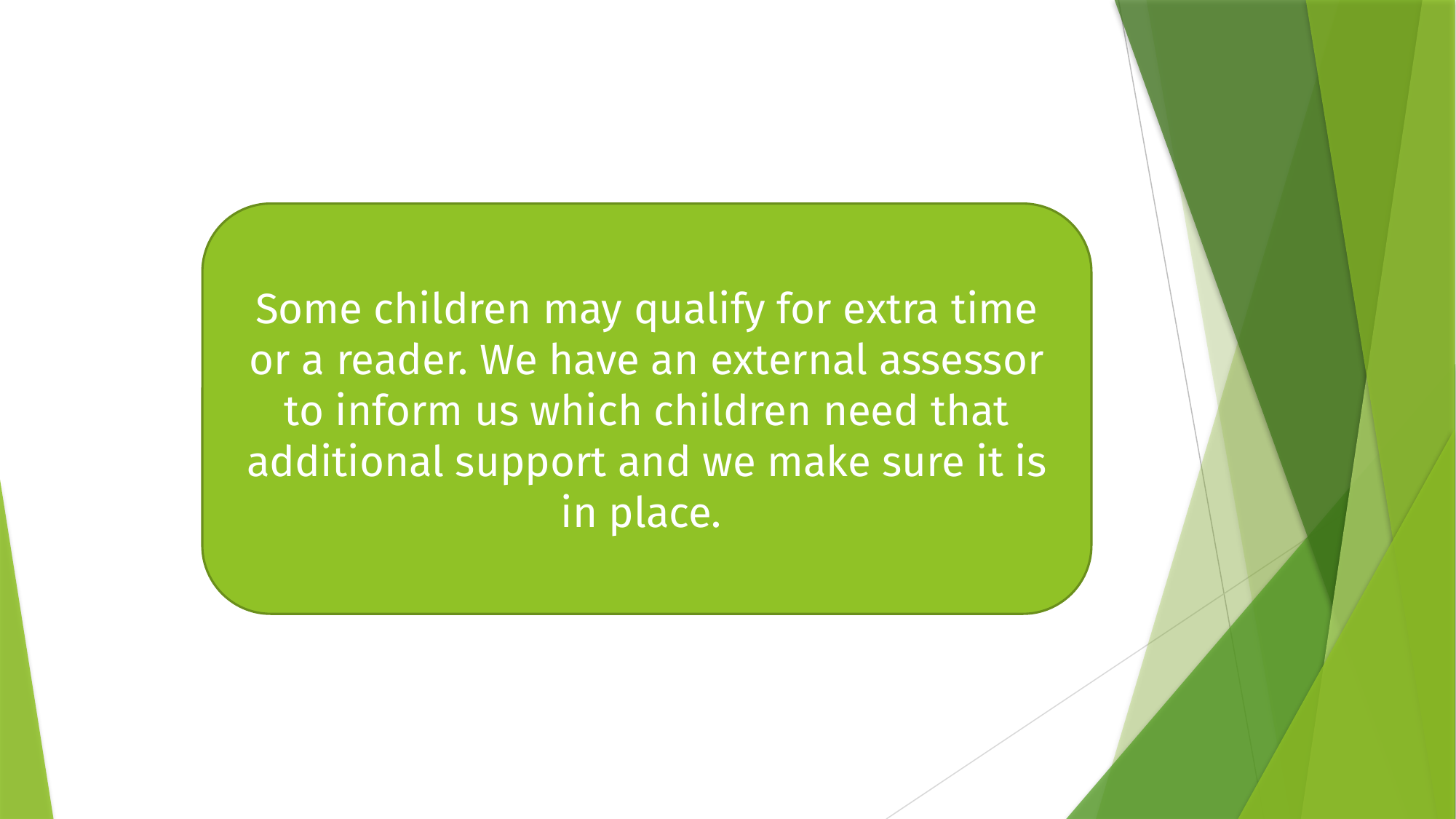

Some children may qualify for extra time or a reader. We have an external assessor to inform us which children need that additional support and we make sure it is in place.